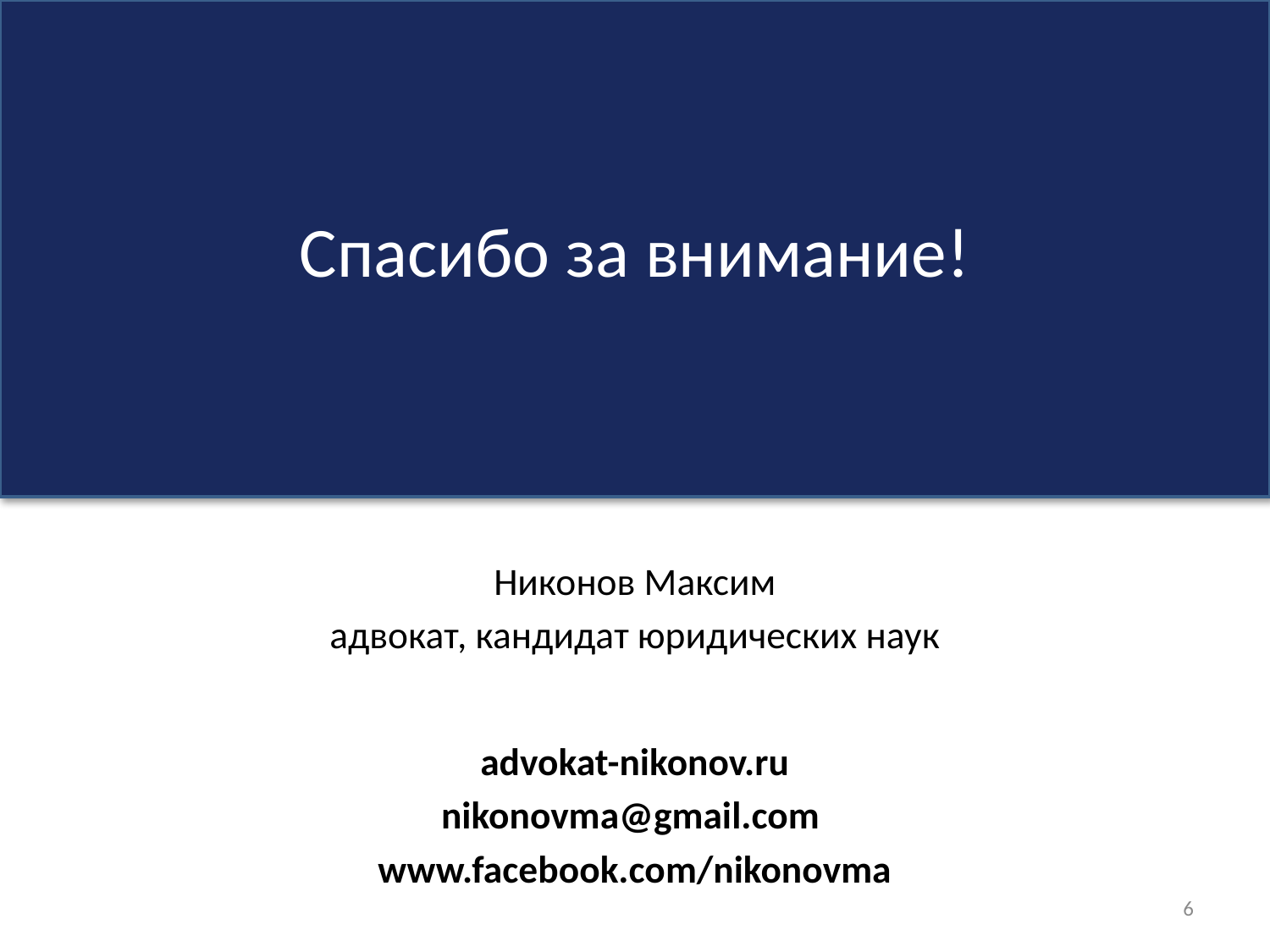

Спасибо за внимание!
Спасибо за внимание!
Никонов Максим
адвокат, кандидат юридических наук

advokat-nikonov.ru
nikonovma@gmail.com
www.facebook.com/nikonovma

6